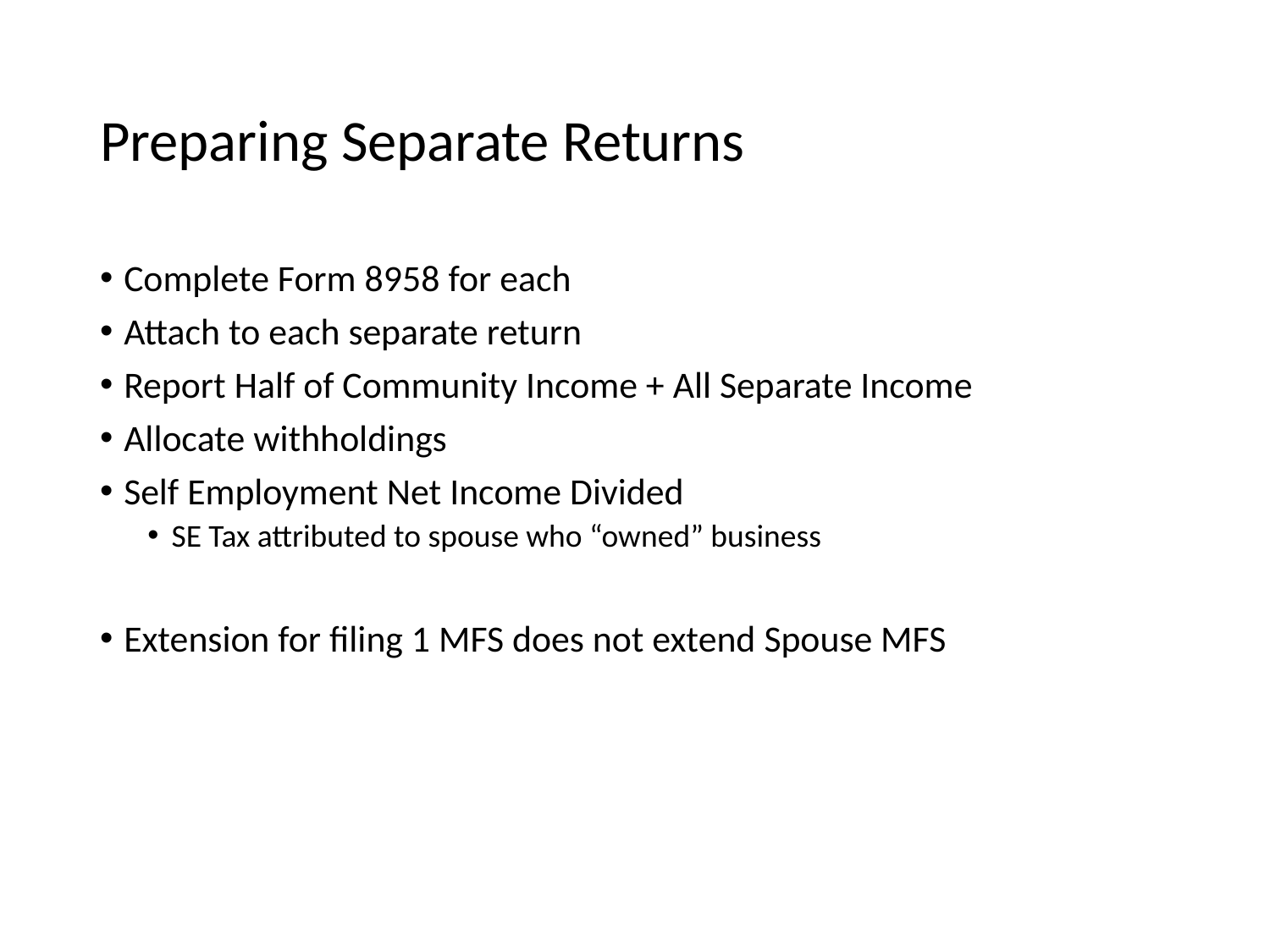

# Preparing Separate Returns
Complete Form 8958 for each
Attach to each separate return
Report Half of Community Income + All Separate Income
Allocate withholdings
Self Employment Net Income Divided
SE Tax attributed to spouse who “owned” business

Extension for filing 1 MFS does not extend Spouse MFS